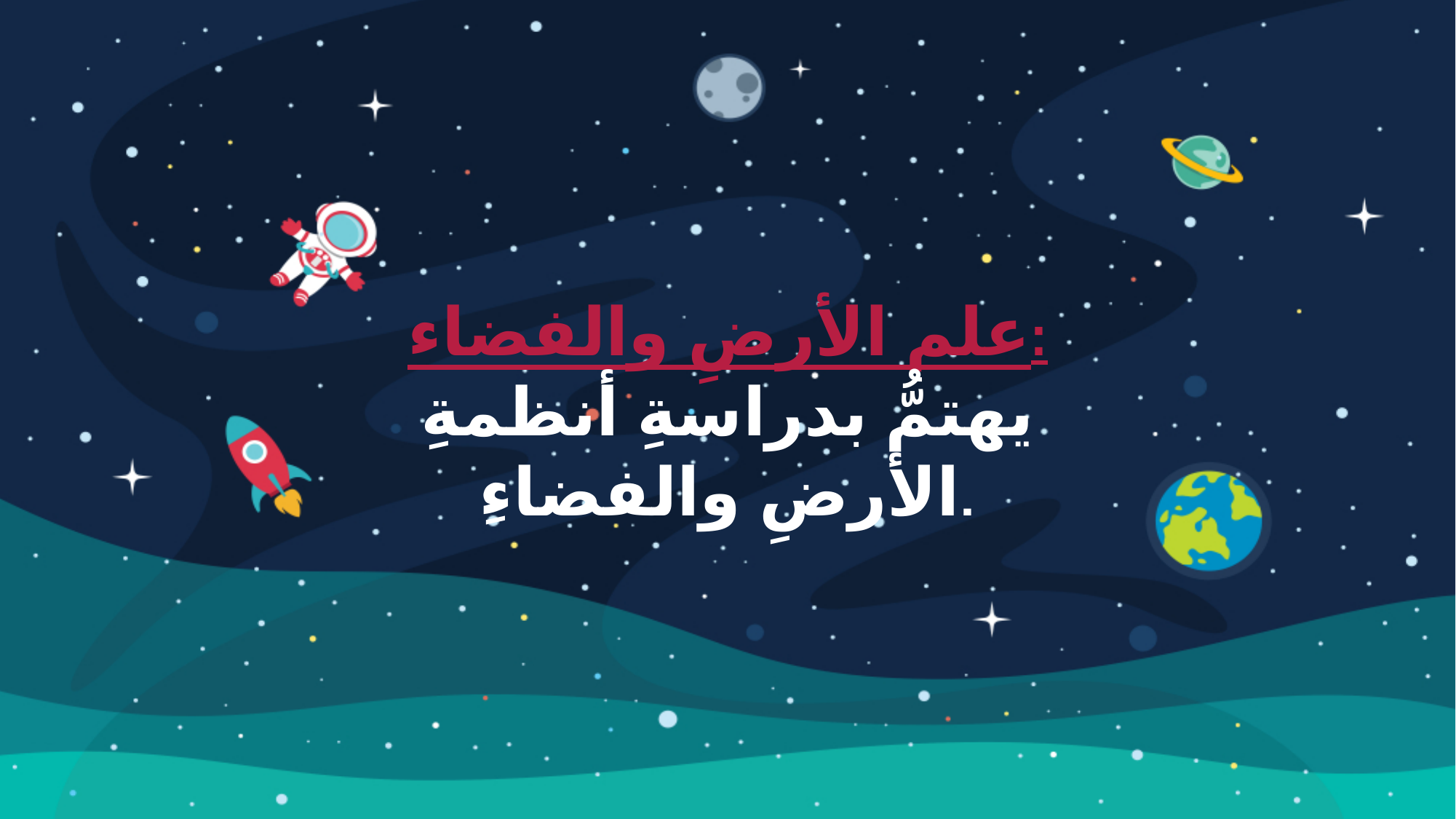

علم الأرضِ والفضاء:
يهتمُّ بدراسةِ أنظمةِ الأرضِ والفضاءِ.